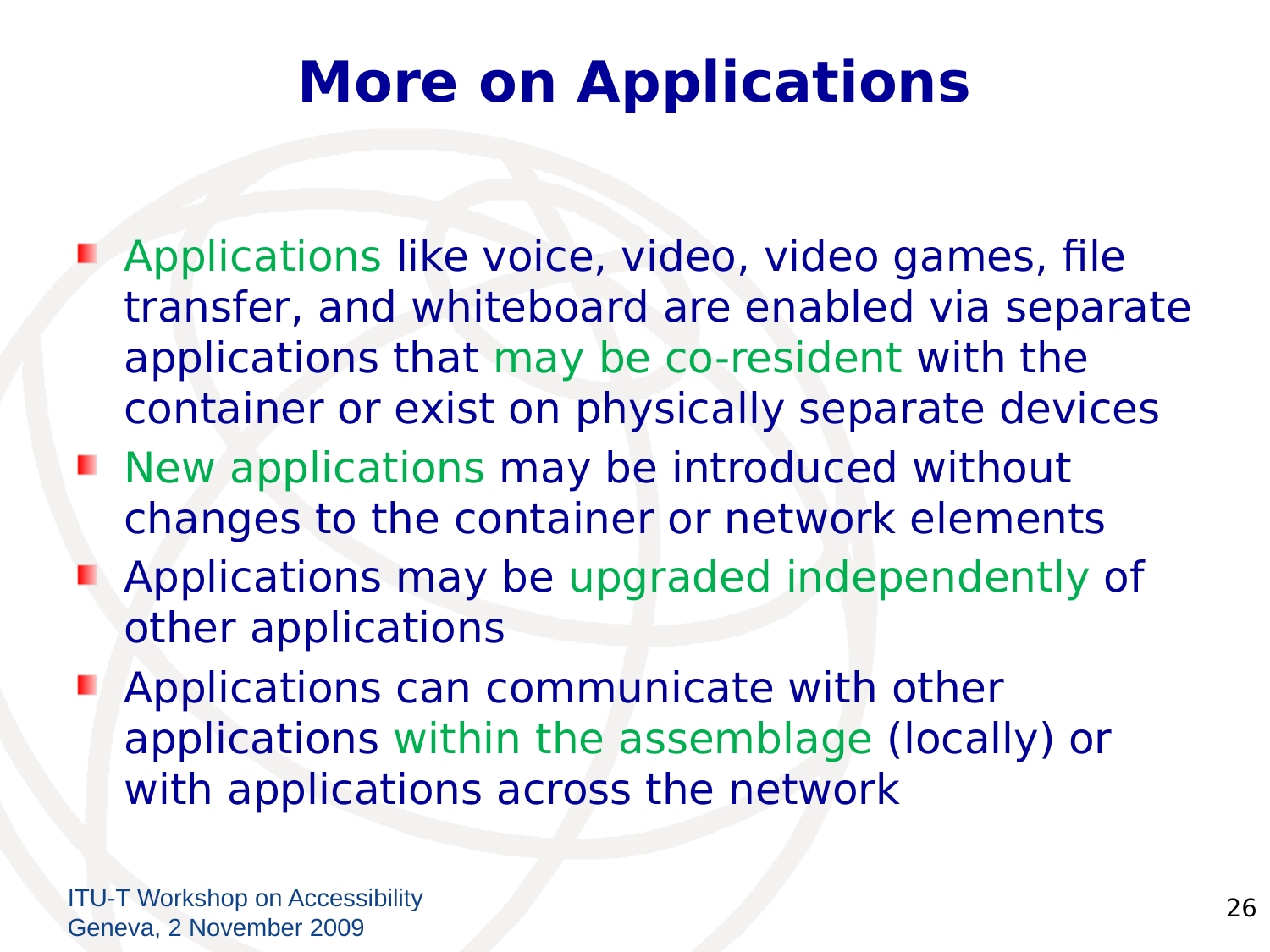

# More on Applications
Applications like voice, video, video games, file transfer, and whiteboard are enabled via separate applications that may be co-resident with the container or exist on physically separate devices
New applications may be introduced without changes to the container or network elements
Applications may be upgraded independently of other applications
Applications can communicate with other applications within the assemblage (locally) or with applications across the network
ITU-T Workshop on Accessibility
Geneva, 2 November 2009
26